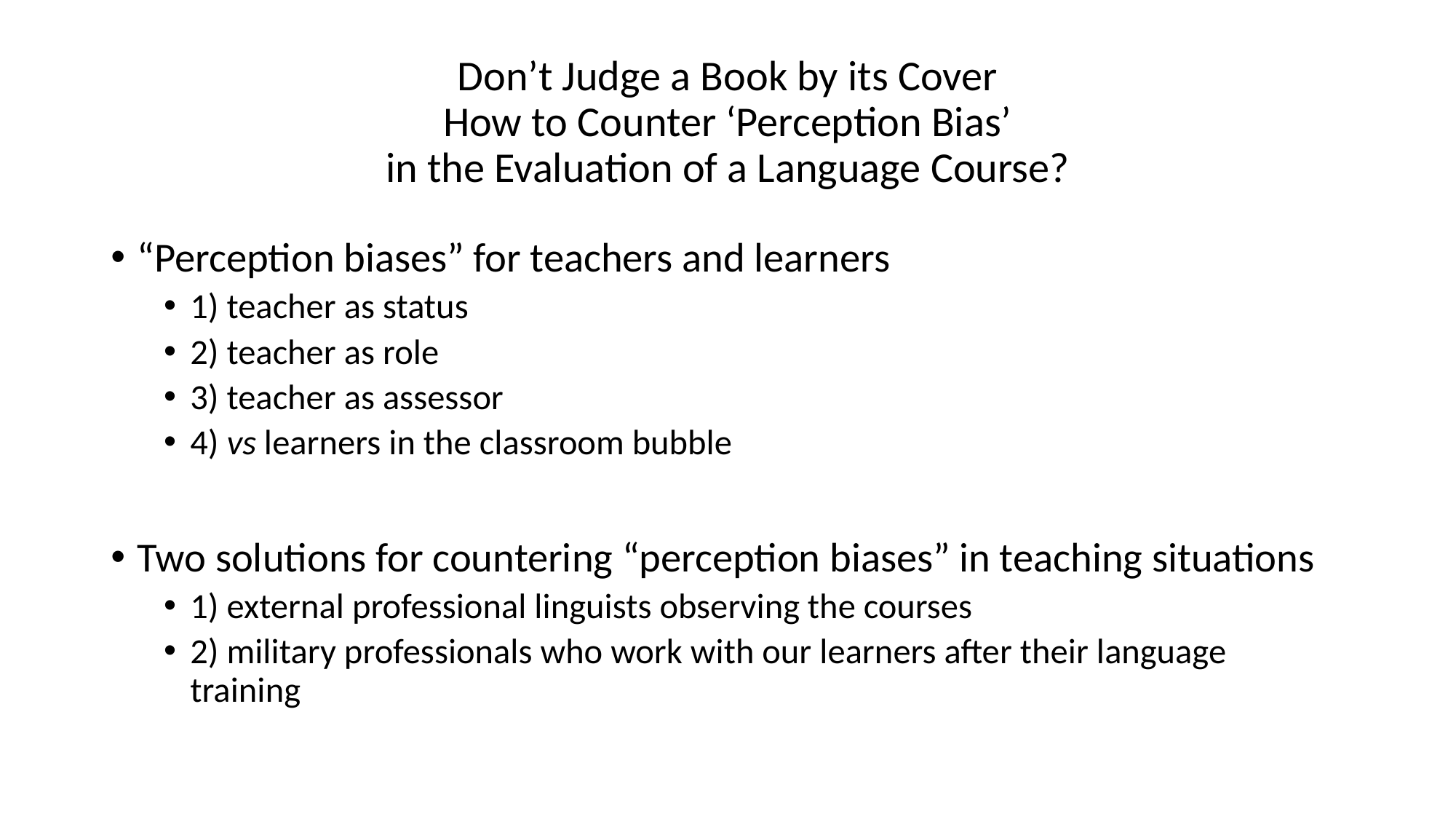

# Don’t Judge a Book by its Cover How to Counter ‘Perception Bias’ in the Evaluation of a Language Course?
“Perception biases” for teachers and learners
1) teacher as status
2) teacher as role
3) teacher as assessor
4) vs learners in the classroom bubble

Two solutions for countering “perception biases” in teaching situations
1) external professional linguists observing the courses
2) military professionals who work with our learners after their language training